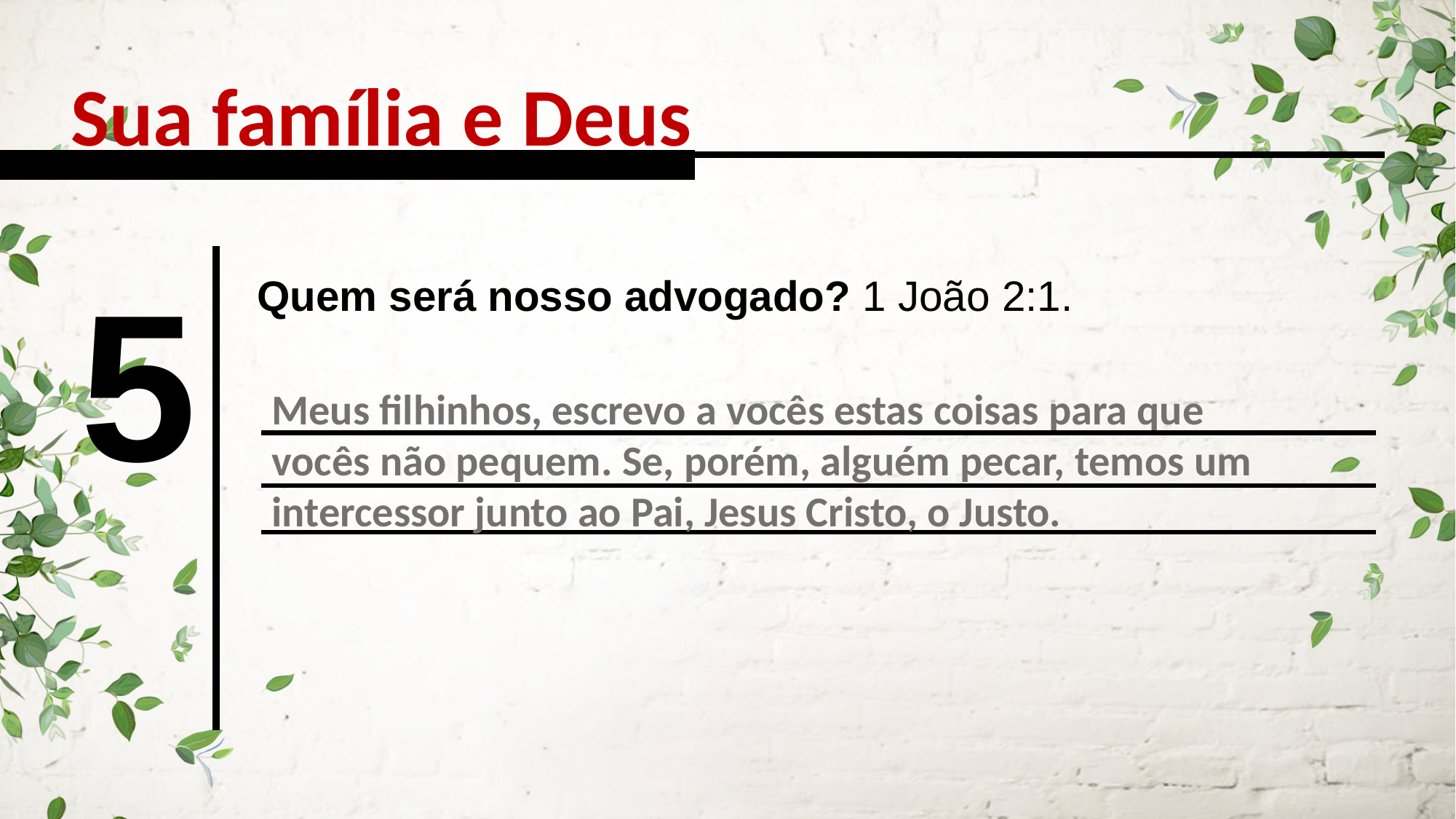

Sua família e Deus

5
Quem será nosso advogado? 1 João 2:1.
Meus filhinhos, escrevo a vocês estas coisas para que vocês não pequem. Se, porém, alguém pecar, temos um intercessor junto ao Pai, Jesus Cristo, o Justo.